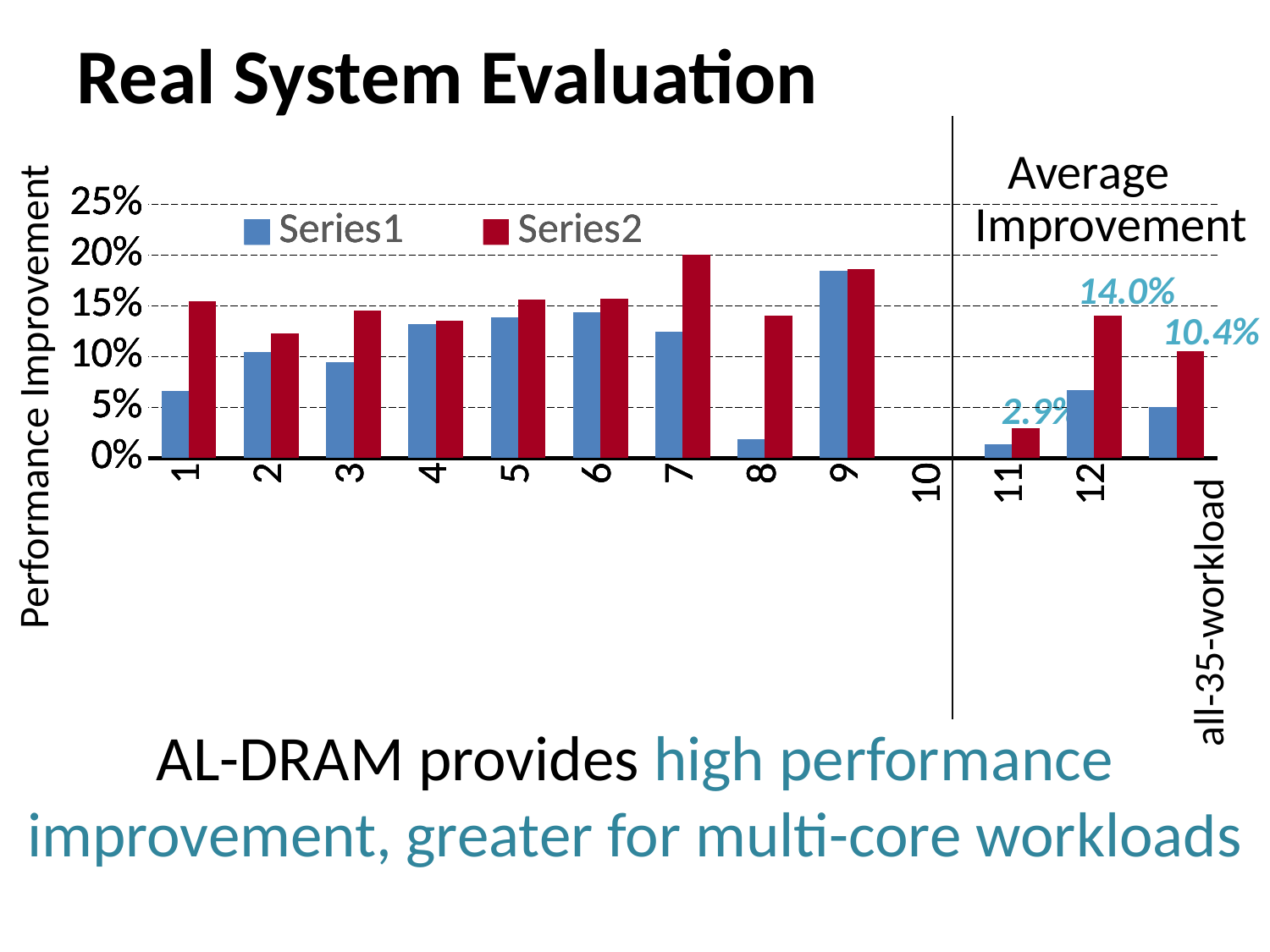

Real System Evaluation

### Chart

| Category |  |  |
|---|---|---|

### Chart

| Category |  |  |
|---|---|---|
14.0%
2.9%

### Chart

| Category |  |  |
|---|---|---|
10.4%

### Chart

| Category |  |  |
|---|---|---|
Average
Improvement

Performance Improvement
all-35-workload
AL-DRAM provides high performance improvement, greater for multi-core workloads